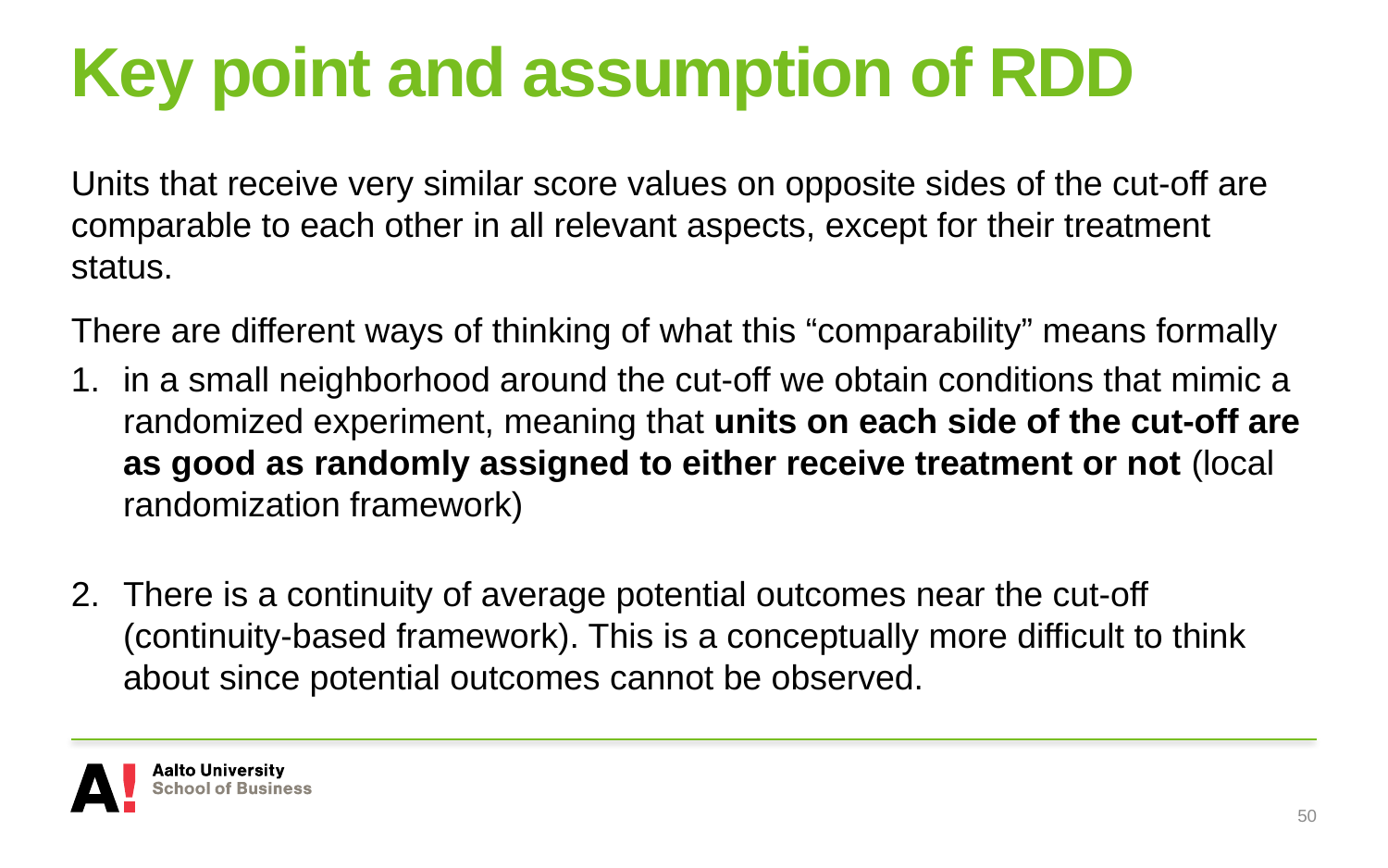

# Key point and assumption of RDD
Units that receive very similar score values on opposite sides of the cut-off are comparable to each other in all relevant aspects, except for their treatment status.

There are different ways of thinking of what this “comparability” means formally
in a small neighborhood around the cut-off we obtain conditions that mimic a randomized experiment, meaning that units on each side of the cut-off are as good as randomly assigned to either receive treatment or not (local randomization framework)
There is a continuity of average potential outcomes near the cut-off (continuity-based framework). This is a conceptually more difficult to think about since potential outcomes cannot be observed.

50